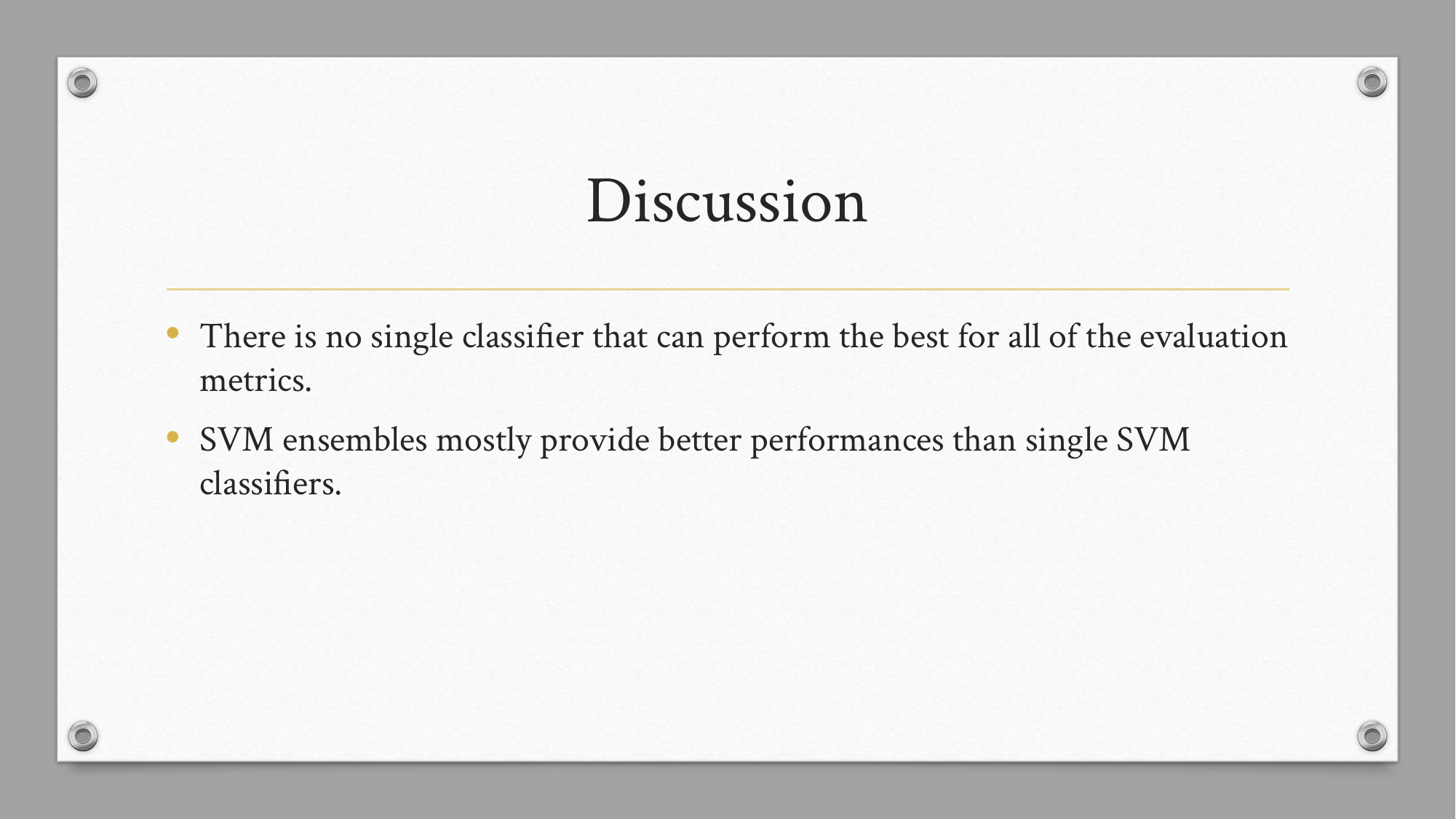

# Discussion
There is no single classifier that can perform the best for all of the evaluation metrics.
SVM ensembles mostly provide better performances than single SVM classifiers.